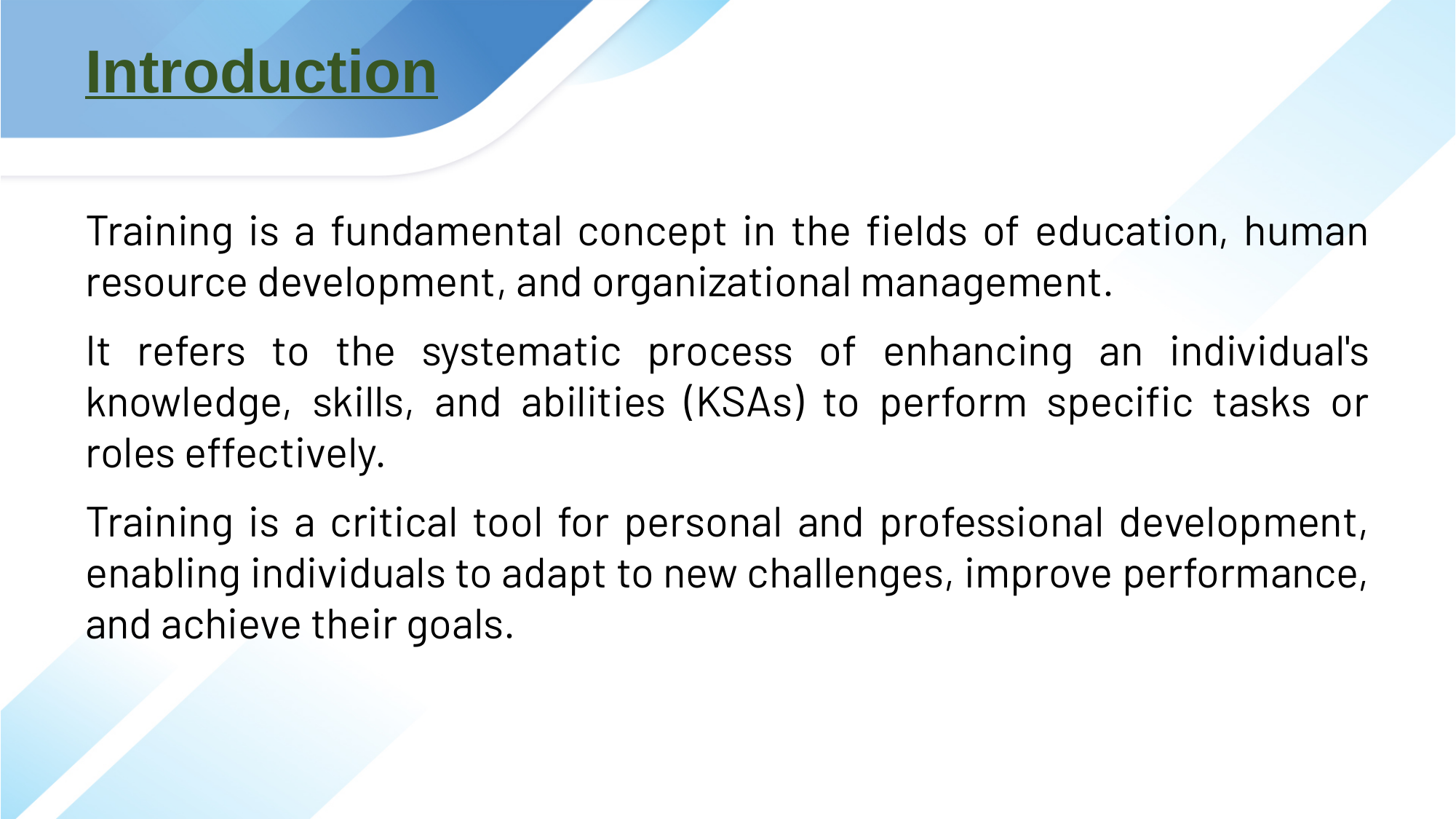

# Introduction
Training is a fundamental concept in the fields of education, human resource development, and organizational management.
It refers to the systematic process of enhancing an individual's knowledge, skills, and abilities (KSAs) to perform specific tasks or roles effectively.
Training is a critical tool for personal and professional development, enabling individuals to adapt to new challenges, improve performance, and achieve their goals.